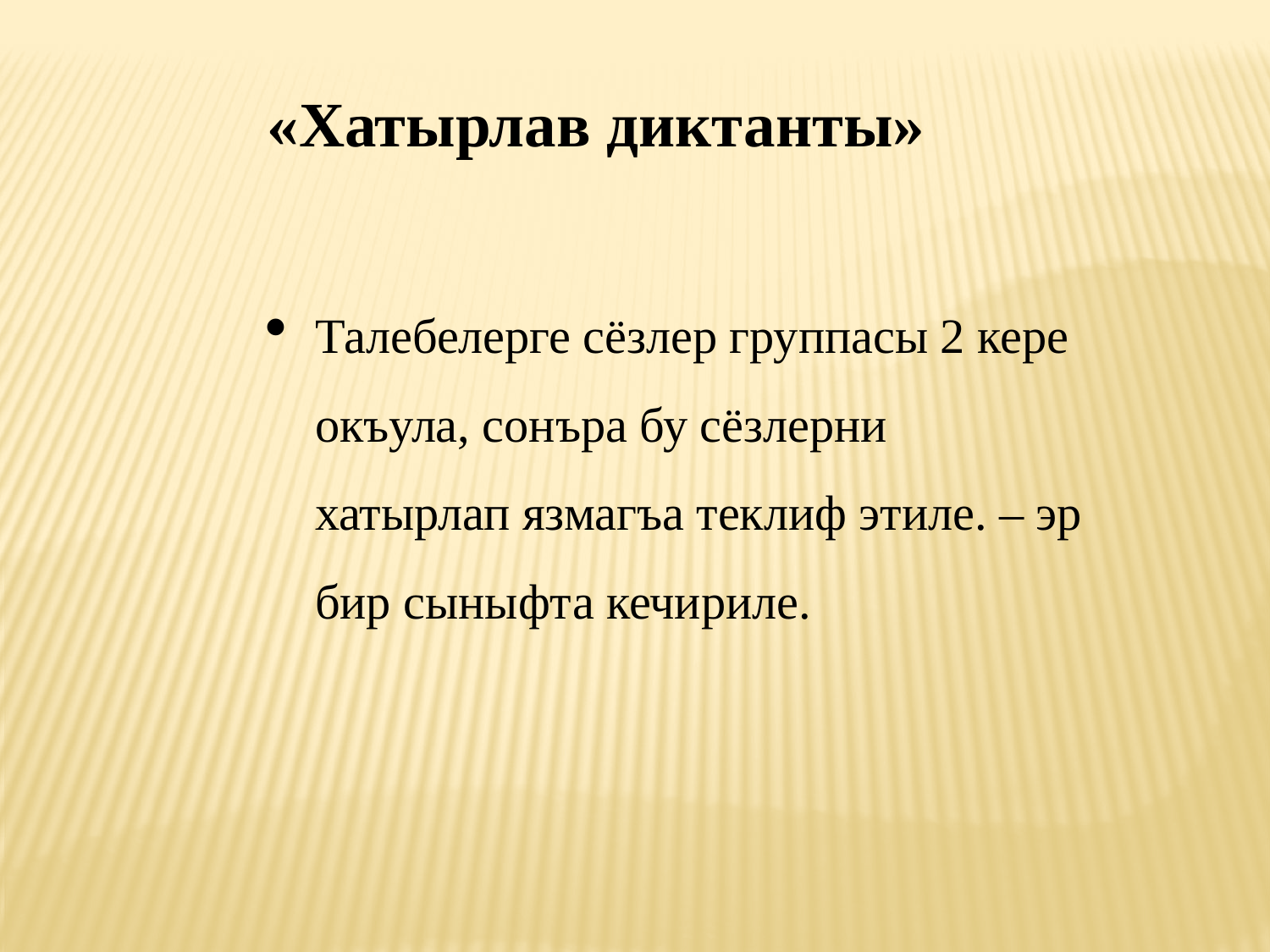

«Хатырлав диктанты»

Талебелерге сёзлер группасы 2 кере окъула, сонъра бу сёзлерни хатырлап язмагъа теклиф этиле. – эр бир сыныфта кечириле.